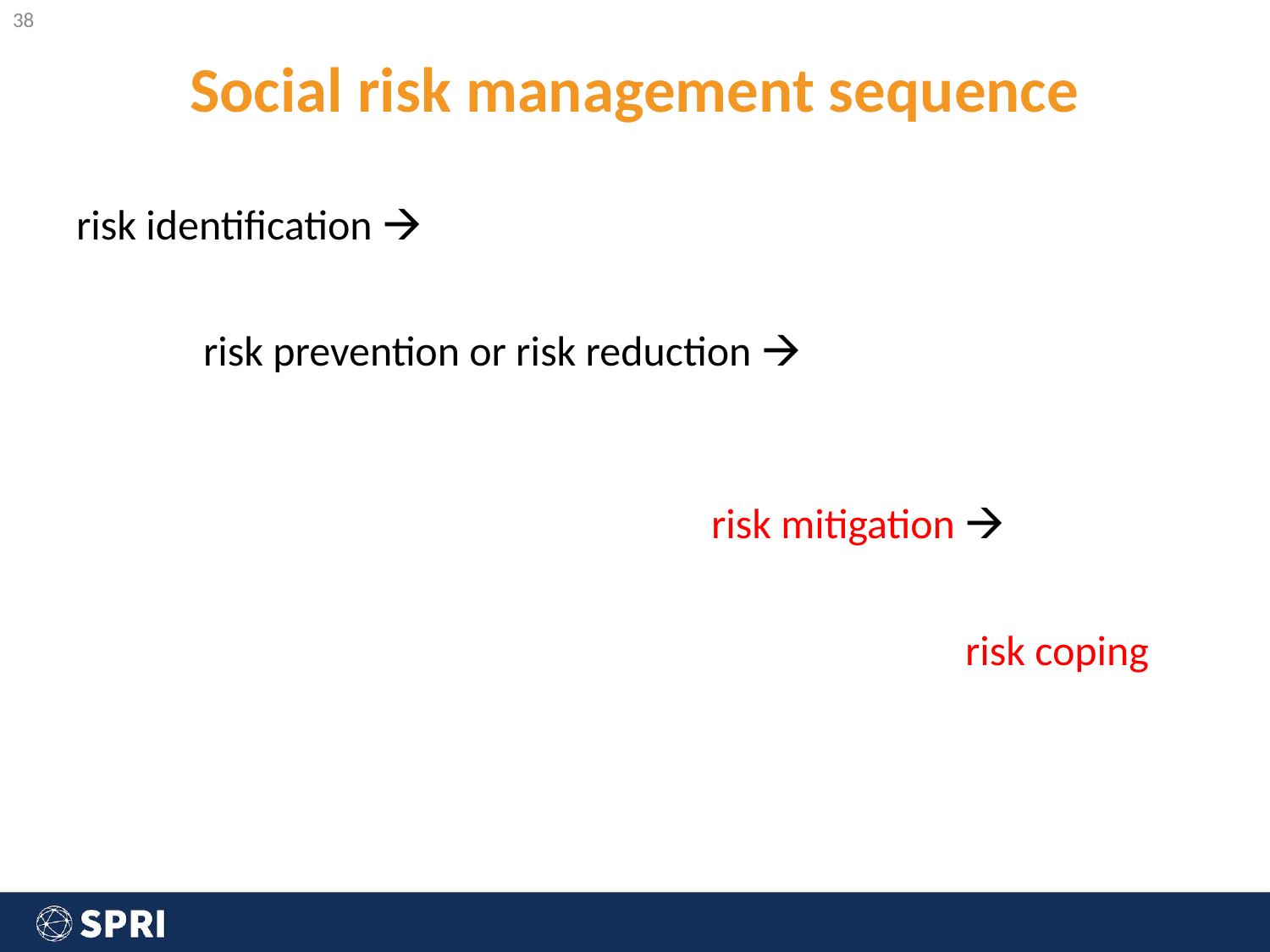

38
# Social risk management sequence
risk identification 🡪

	risk prevention or risk reduction 🡪

													risk mitigation 🡪

							risk coping